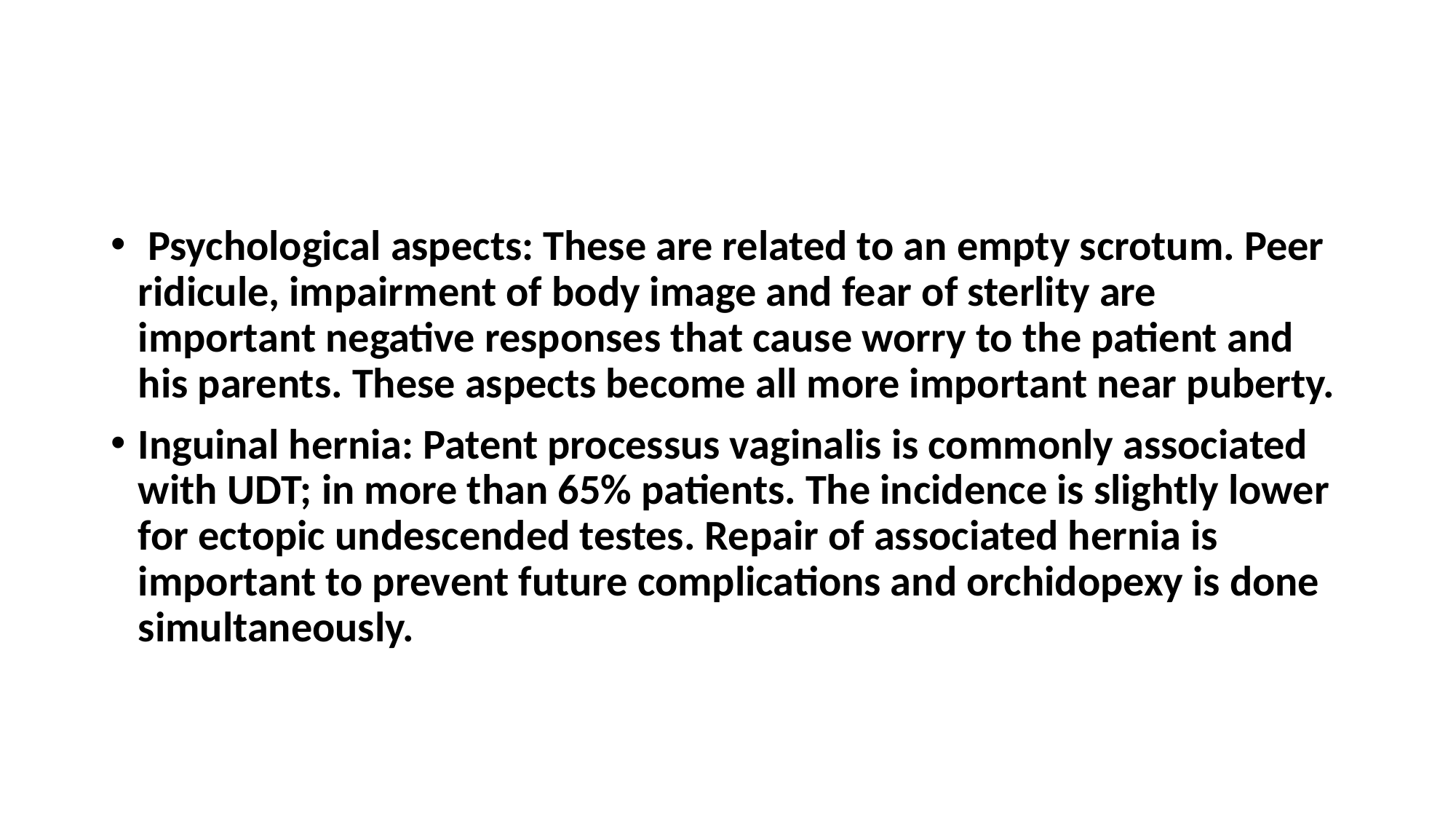

#
 Psychological aspects: These are related to an empty scrotum. Peer ridicule, impairment of body image and fear of sterlity are important negative responses that cause worry to the patient and his parents. These aspects become all more important near puberty.
Inguinal hernia: Patent processus vaginalis is commonly associated with UDT; in more than 65% patients. The incidence is slightly lower for ectopic undescended testes. Repair of associated hernia is important to prevent future complications and orchidopexy is done simultaneously.